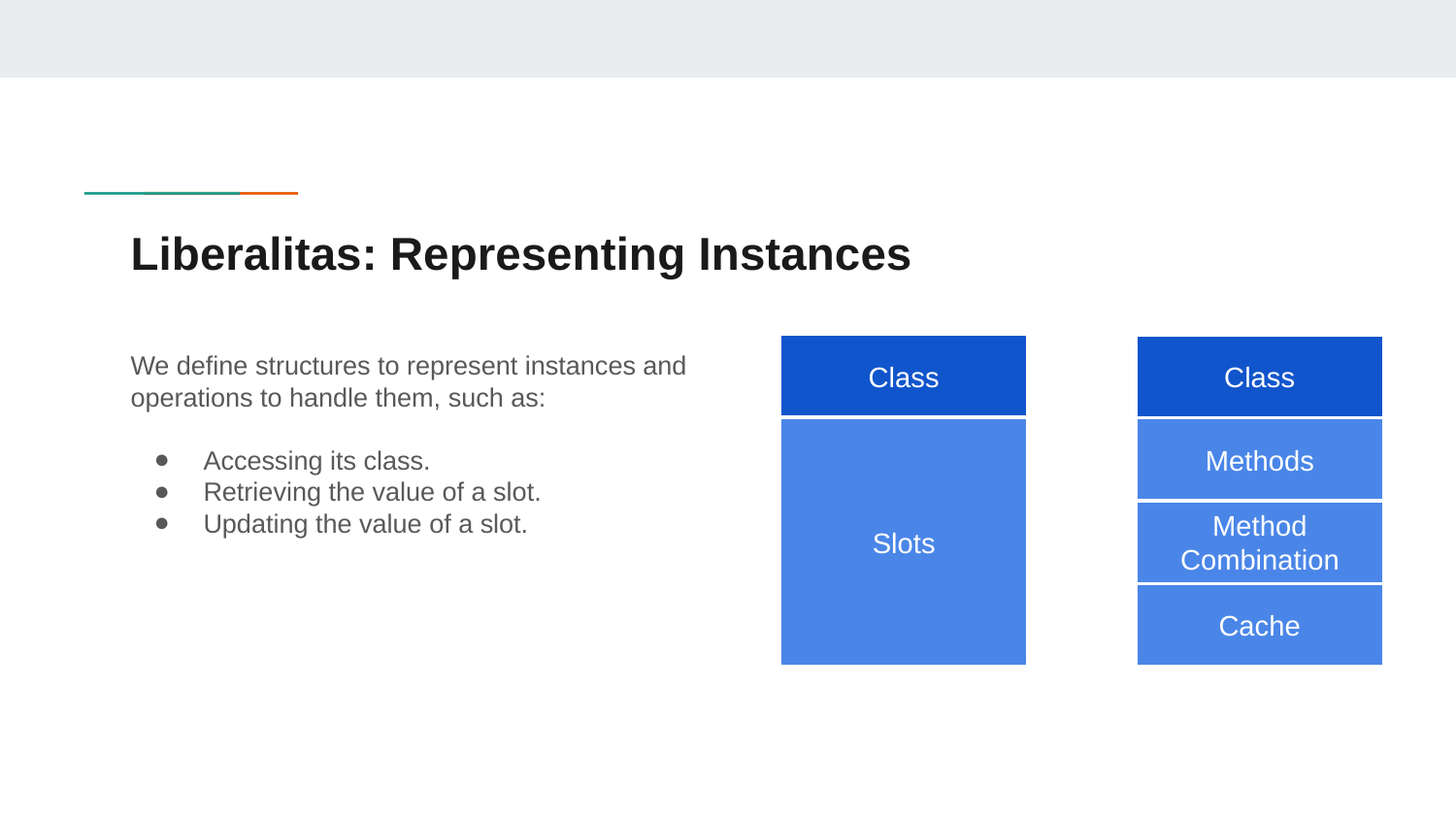

# Liberalitas: Representing Instances
Class
Slots
Class
Cache
Methods
Method Combination
We define structures to represent instances and operations to handle them, such as:

Accessing its class.
Retrieving the value of a slot.
Updating the value of a slot.